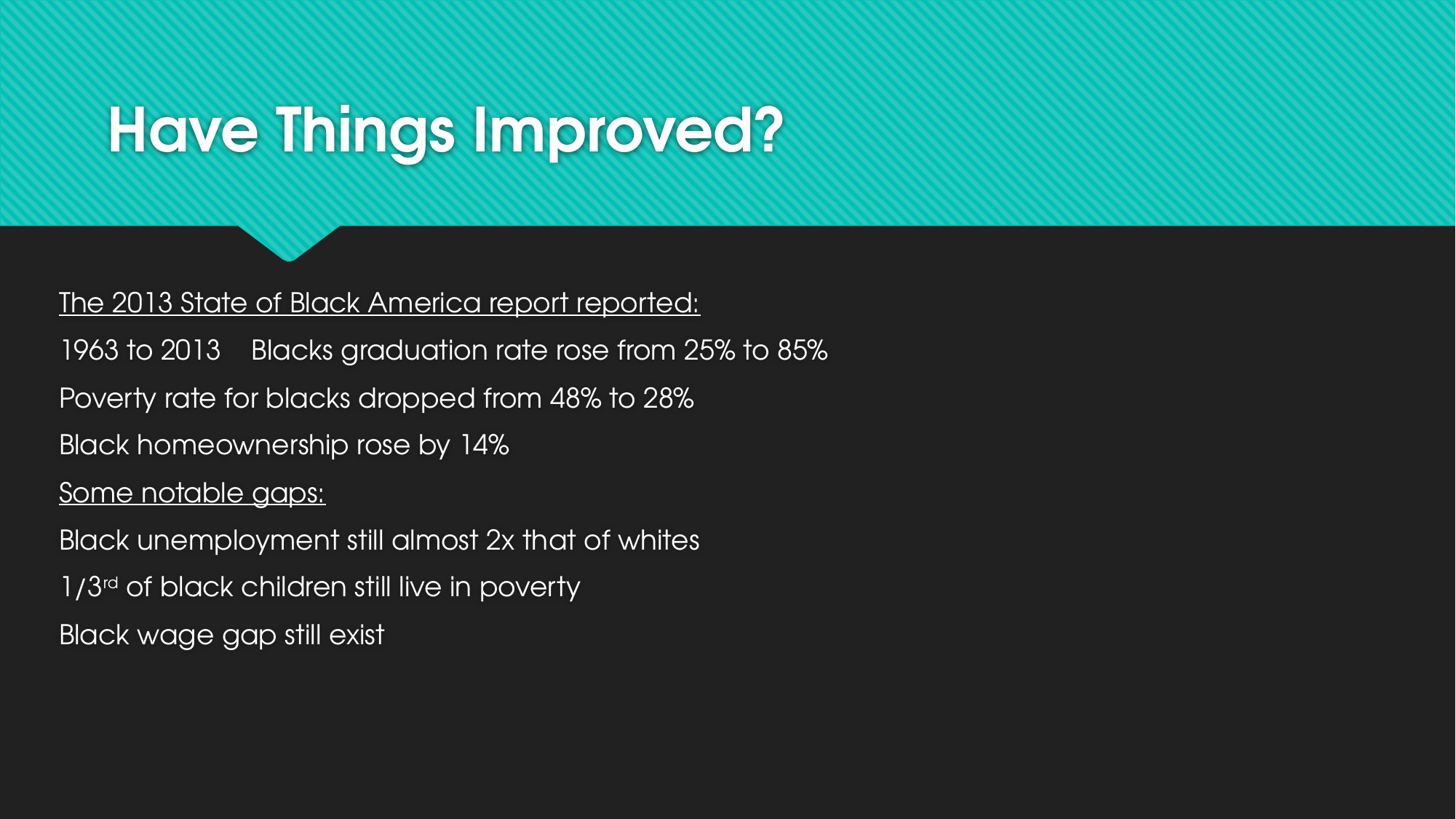

# Have Things Improved?
The 2013 State of Black America report reported:
1963 to 2013    Blacks graduation rate rose from 25% to 85%
Poverty rate for blacks dropped from 48% to 28%
Black homeownership rose by 14%
Some notable gaps:
Black unemployment still almost 2x that of whites
1/3rd of black children still live in poverty
Black wage gap still exist